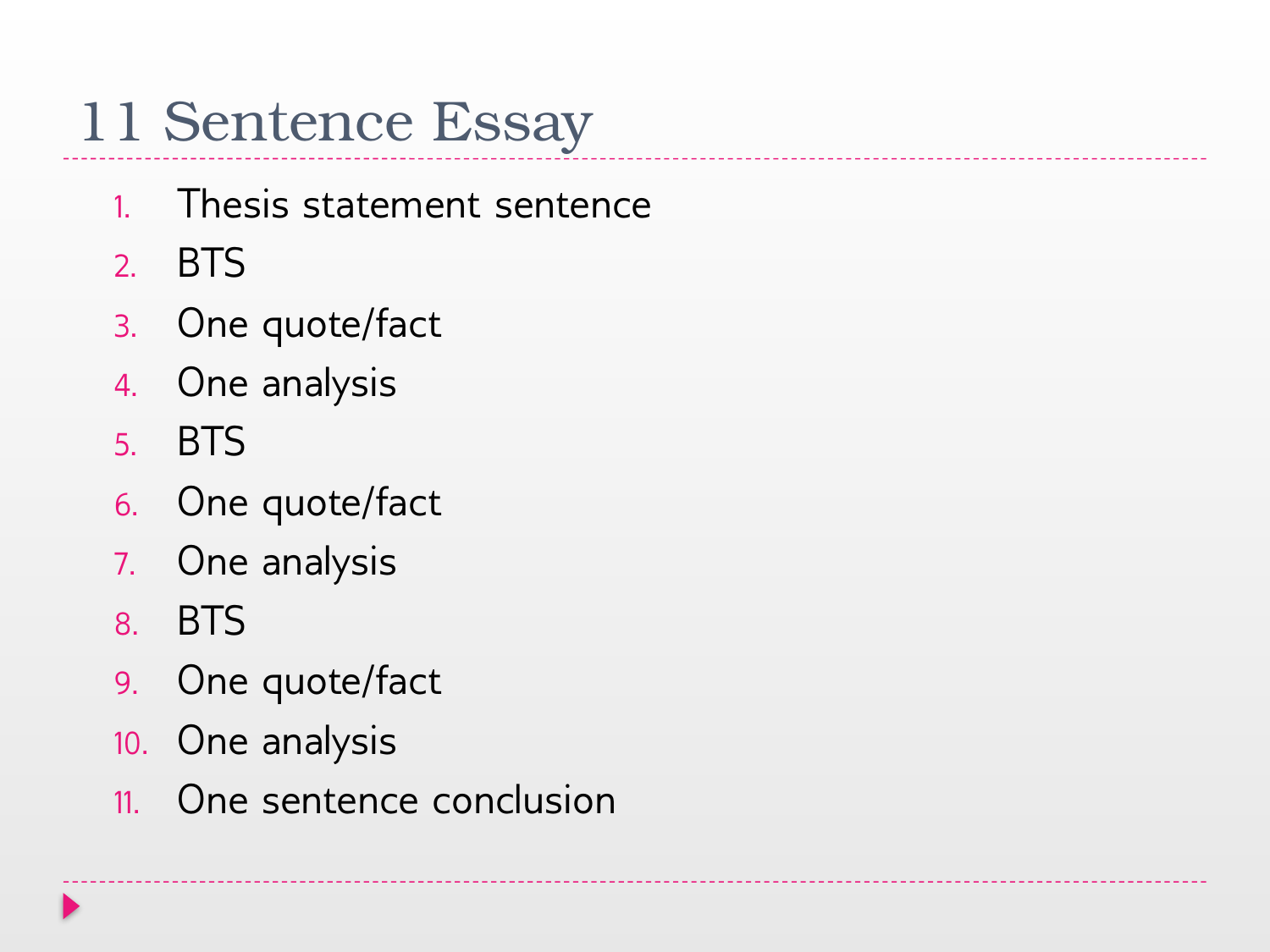

# 11 Sentence Essay
Thesis statement sentence
BTS
One quote/fact
One analysis
BTS
One quote/fact
One analysis
BTS
One quote/fact
One analysis
One sentence conclusion